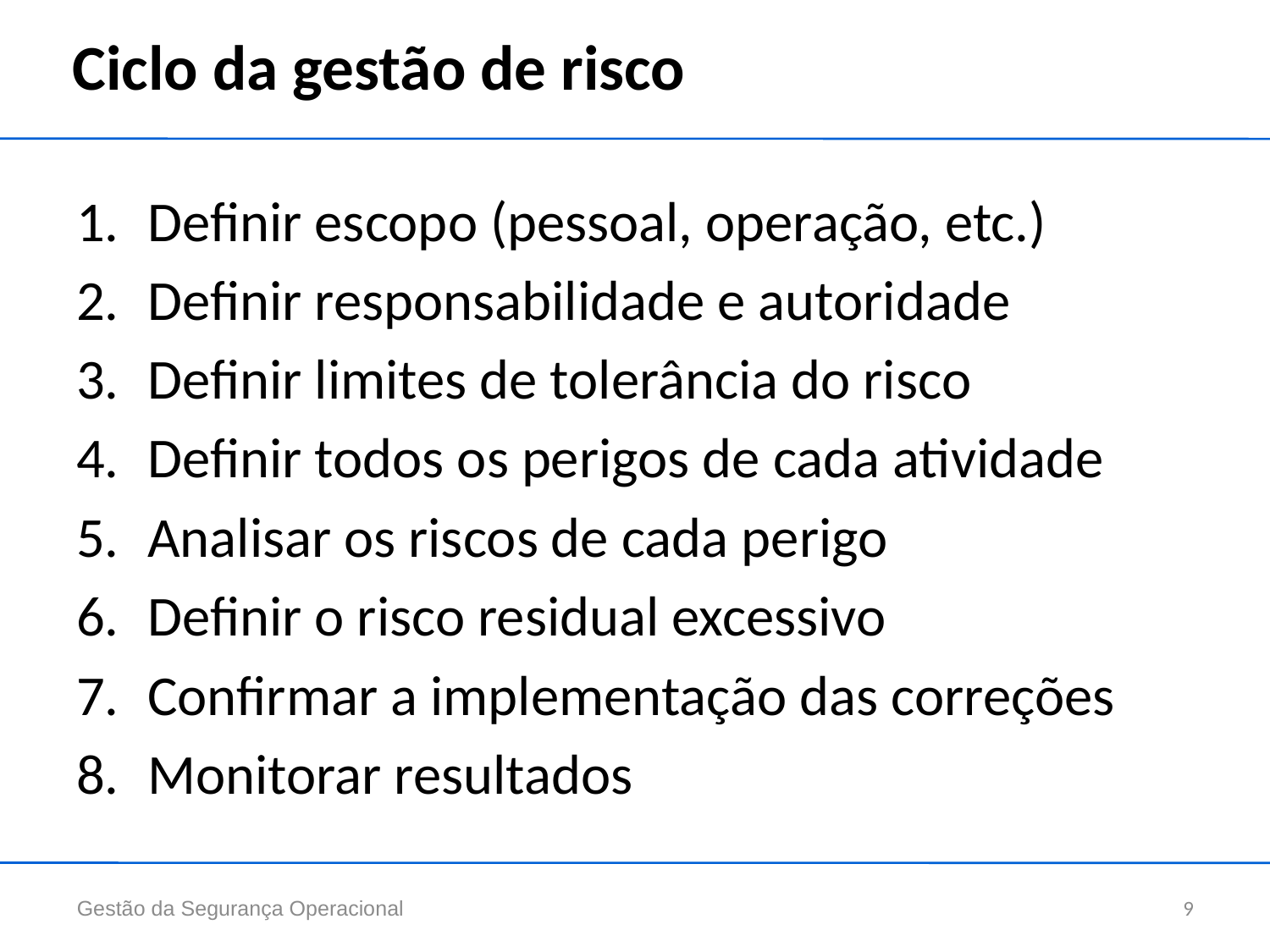

# Ciclo da gestão de risco
Definir escopo (pessoal, operação, etc.)
Definir responsabilidade e autoridade
Definir limites de tolerância do risco
Definir todos os perigos de cada atividade
Analisar os riscos de cada perigo
Definir o risco residual excessivo
Confirmar a implementação das correções
Monitorar resultados
Gestão da Segurança Operacional
9